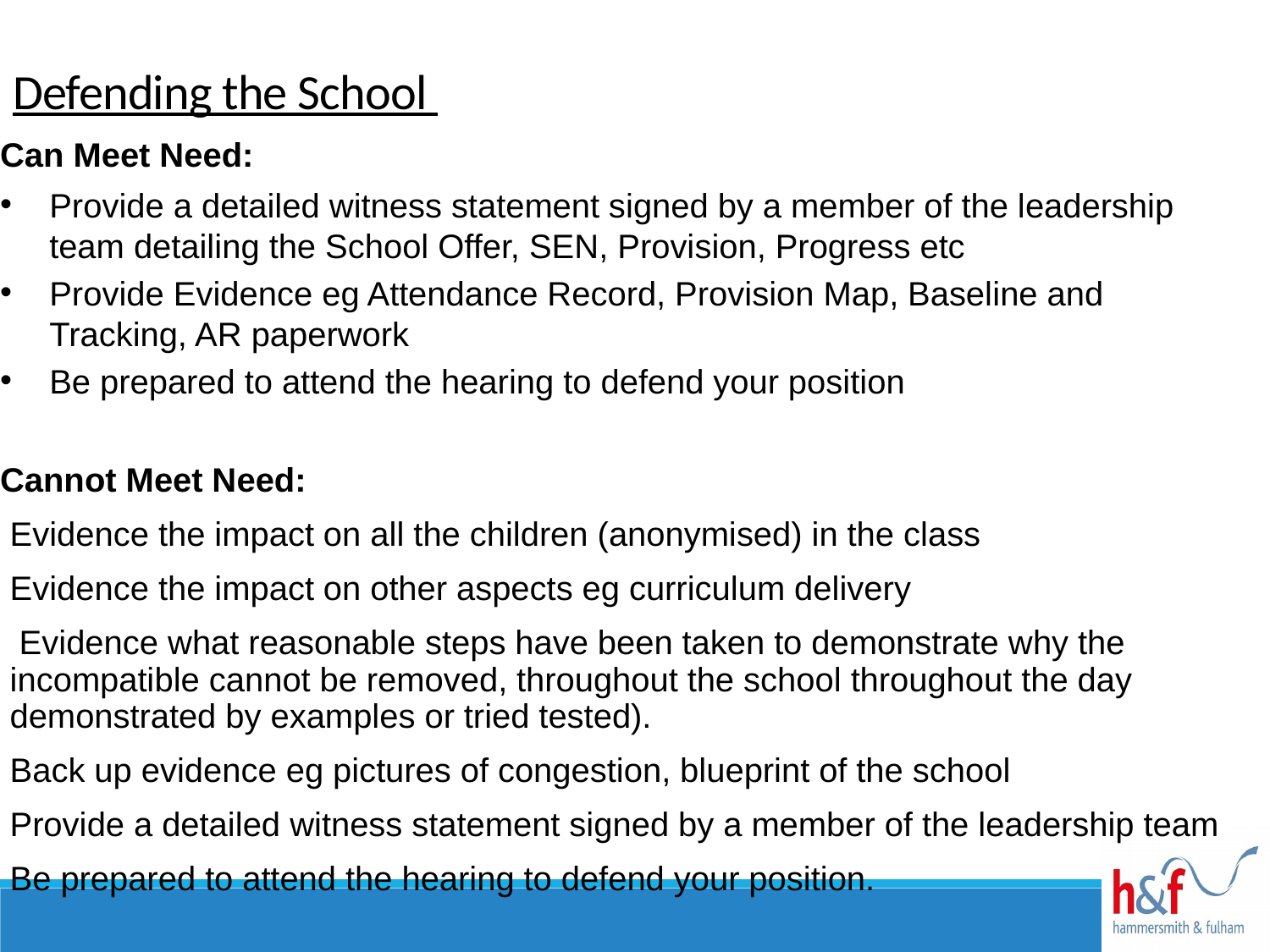

Defending the School position
Can Meet Need:
Provide a detailed witness statement signed by a member of the leadership team detailing the School Offer, SEN, Provision, Progress etc
Provide Evidence eg Attendance Record, Provision Map, Baseline and Tracking, AR paperwork
Be prepared to attend the hearing to defend your position

Cannot Meet Need:
Evidence the impact on all the children (anonymised) in the class
Evidence the impact on other aspects eg curriculum delivery
 Evidence what reasonable steps have been taken to demonstrate why the incompatible cannot be removed, throughout the school throughout the day demonstrated by examples or tried tested).
Back up evidence eg pictures of congestion, blueprint of the school
Provide a detailed witness statement signed by a member of the leadership team
Be prepared to attend the hearing to defend your position.